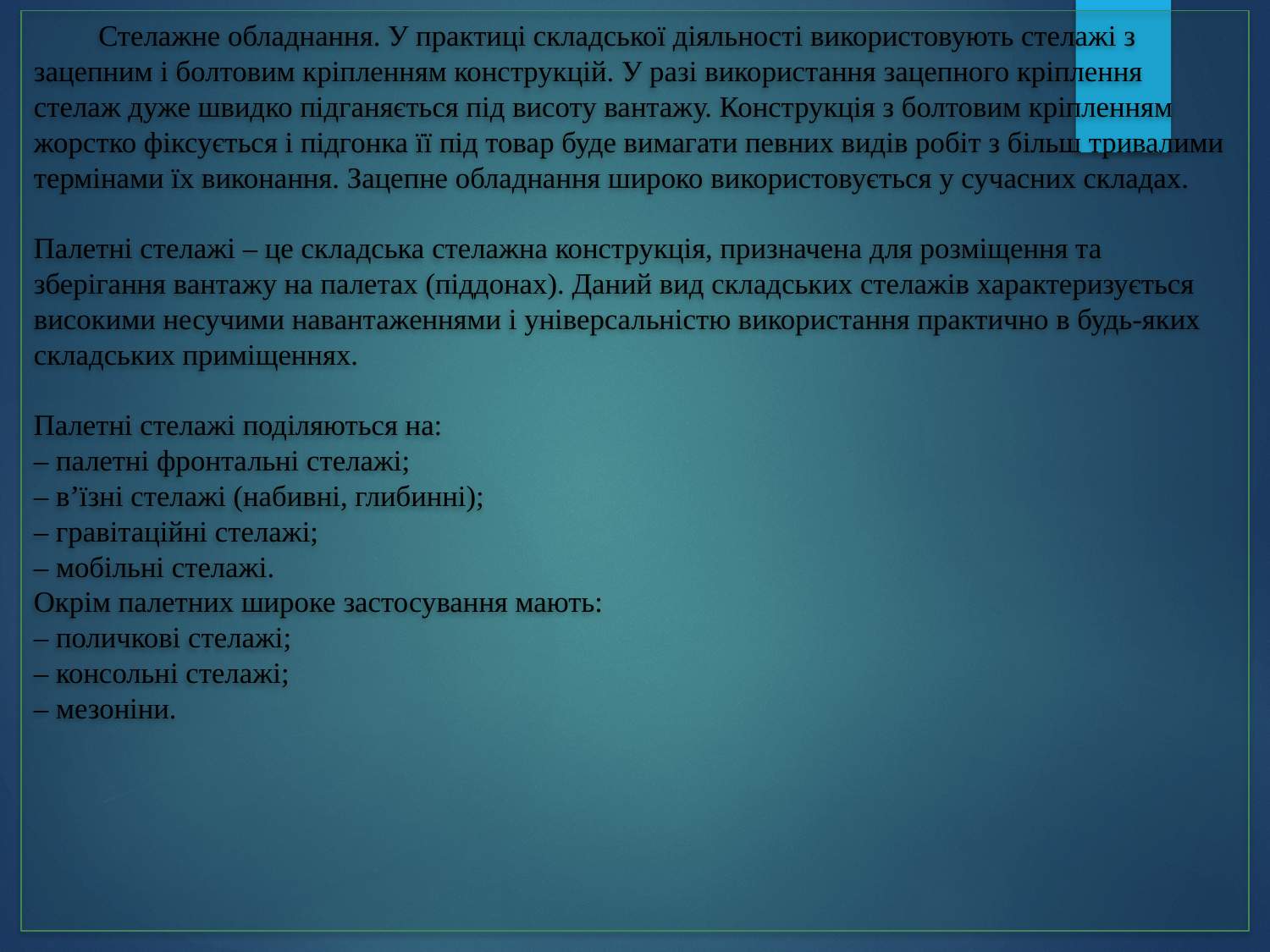

# Стелажне обладнання. У практиці складської діяльності використовують стелажі з зацепним і болтовим кріпленням конструкцій. У разі використання зацепного кріплення стелаж дуже швидко підганяється під висоту вантажу. Конструкція з болтовим кріпленням жорстко фіксується і підгонка її під товар буде вимагати певних видів робіт з більш тривалими термінами їх виконання. Зацепне обладнання широко використовується у сучасних складах. Палетні стелажі – це складська стелажна конструкція, призначена для розміщення та зберігання вантажу на палетах (піддонах). Даний вид складських стелажів характеризується високими несучими навантаженнями і універсальністю використання практично в будь-яких складських приміщеннях. Палетні стелажі поділяються на: – палетні фронтальні стелажі; – в’їзні стелажі (набивні, глибинні); – гравітаційні стелажі; – мобільні стелажі. Окрім палетних широке застосування мають: – поличкові стелажі; – консольні стелажі; – мезоніни.